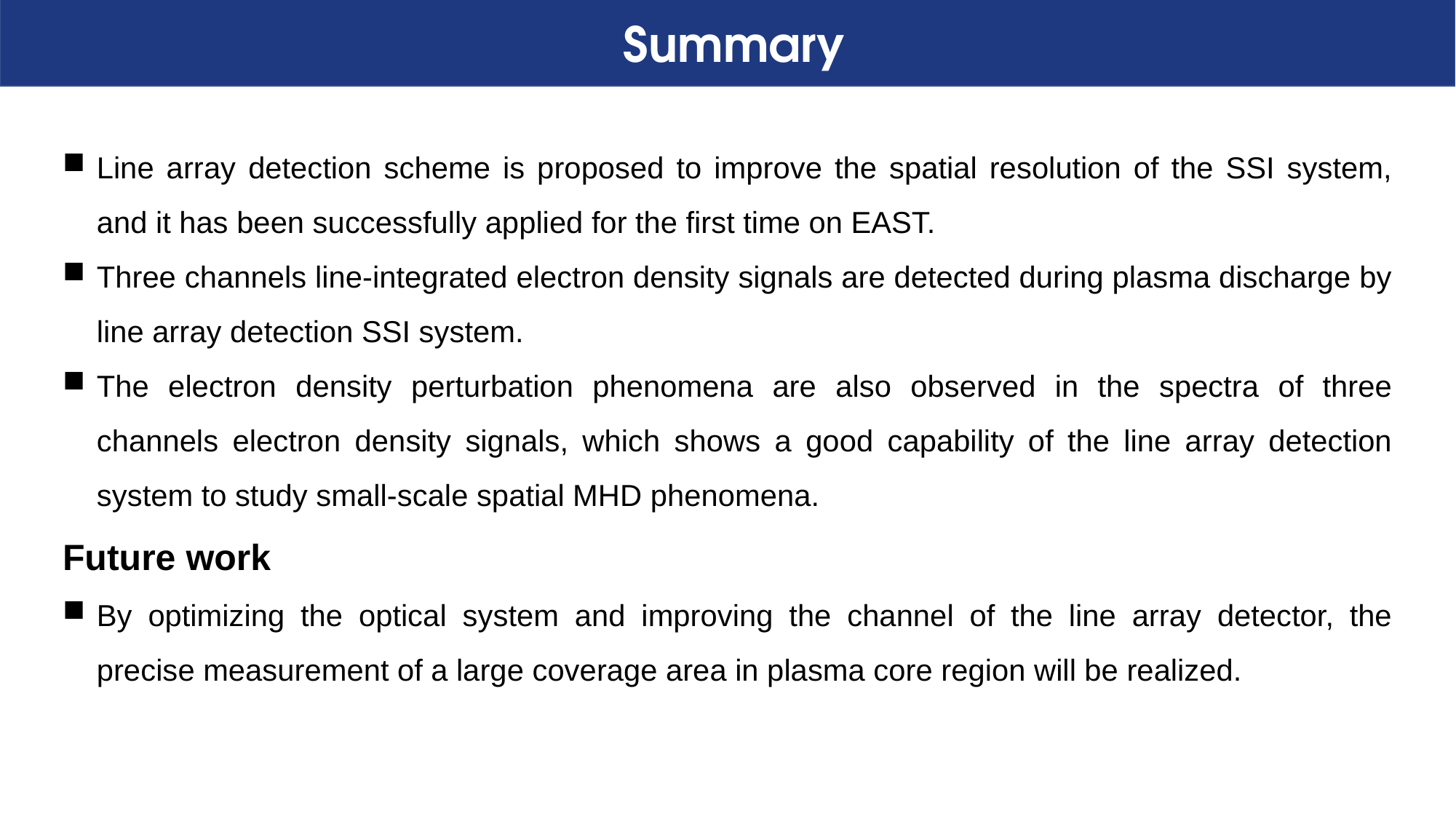

Summary
Line array detection scheme is proposed to improve the spatial resolution of the SSI system, and it has been successfully applied for the first time on EAST.
Three channels line-integrated electron density signals are detected during plasma discharge by line array detection SSI system.
The electron density perturbation phenomena are also observed in the spectra of three channels electron density signals, which shows a good capability of the line array detection system to study small-scale spatial MHD phenomena.
Future work
By optimizing the optical system and improving the channel of the line array detector, the precise measurement of a large coverage area in plasma core region will be realized.

20